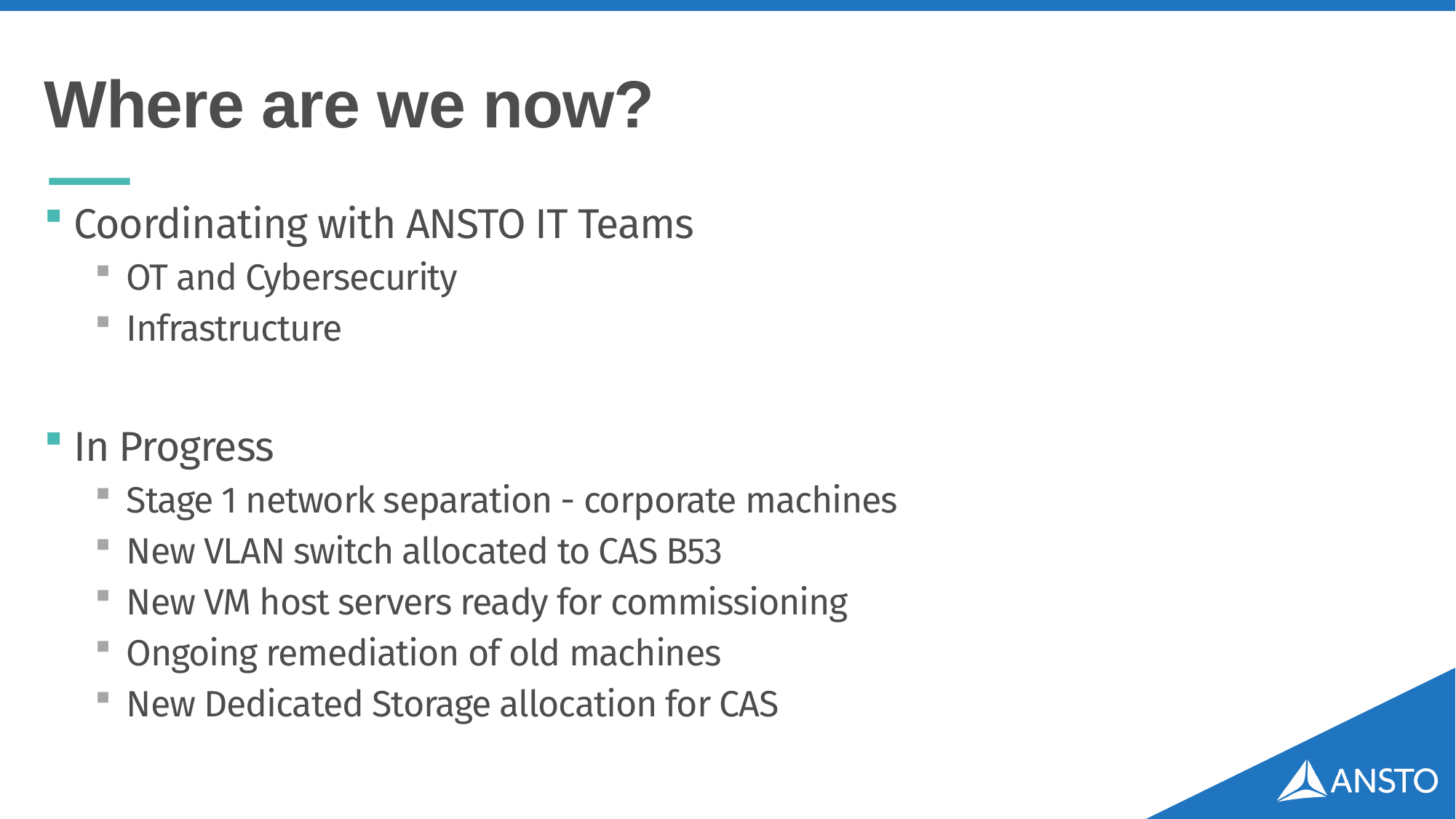

# Where are we now?

Coordinating with ANSTO IT Teams
OT and Cybersecurity
Infrastructure

In Progress
Stage 1 network separation - corporate machines
New VLAN switch allocated to CAS B53
New VM host servers ready for commissioning
Ongoing remediation of old machines
New Dedicated Storage allocation for CAS